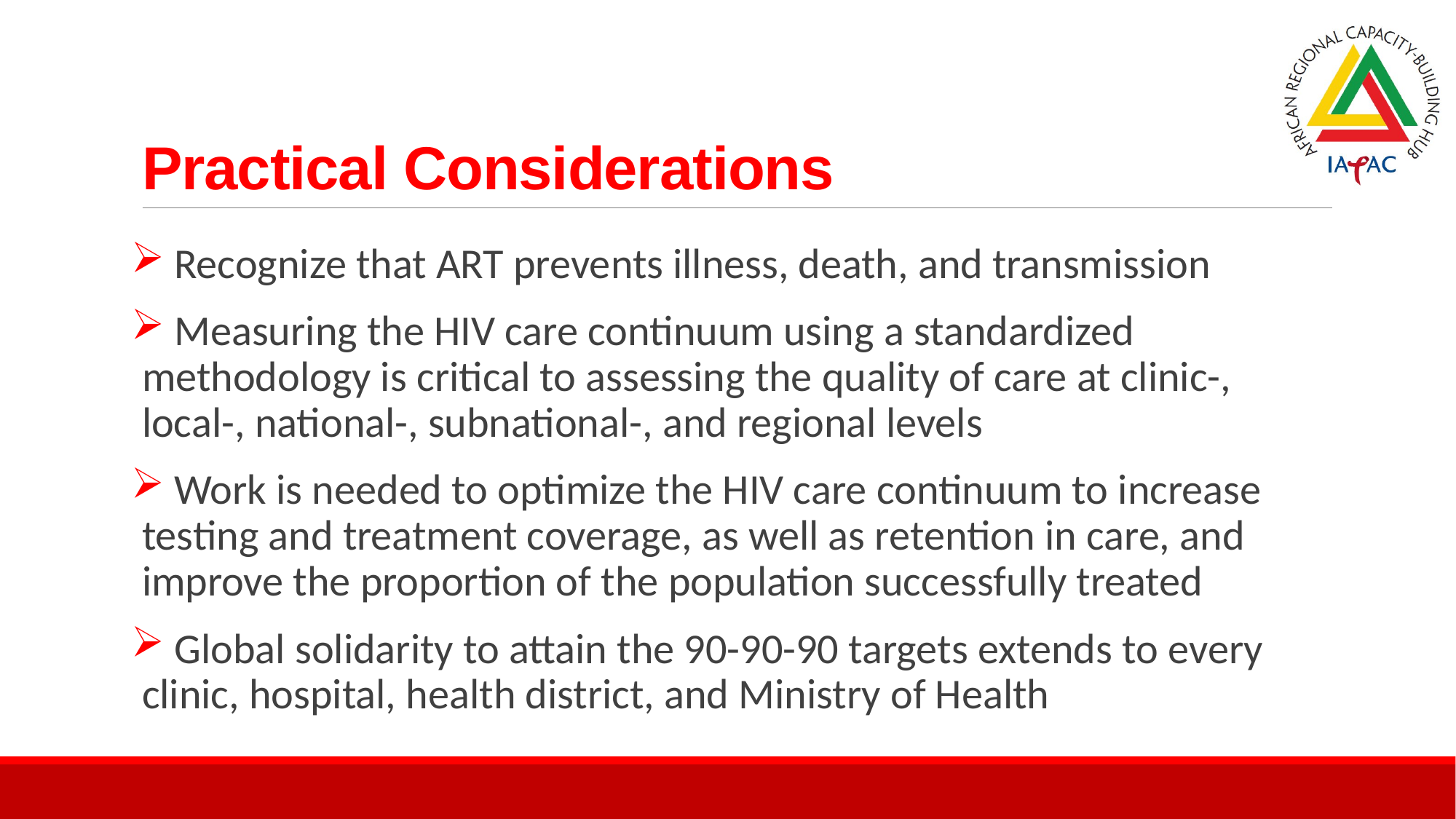

# Practical Considerations
 Recognize that ART prevents illness, death, and transmission
 Measuring the HIV care continuum using a standardized methodology is critical to assessing the quality of care at clinic-, local-, national-, subnational-, and regional levels
 Work is needed to optimize the HIV care continuum to increase testing and treatment coverage, as well as retention in care, and improve the proportion of the population successfully treated
 Global solidarity to attain the 90-90-90 targets extends to every clinic, hospital, health district, and Ministry of Health